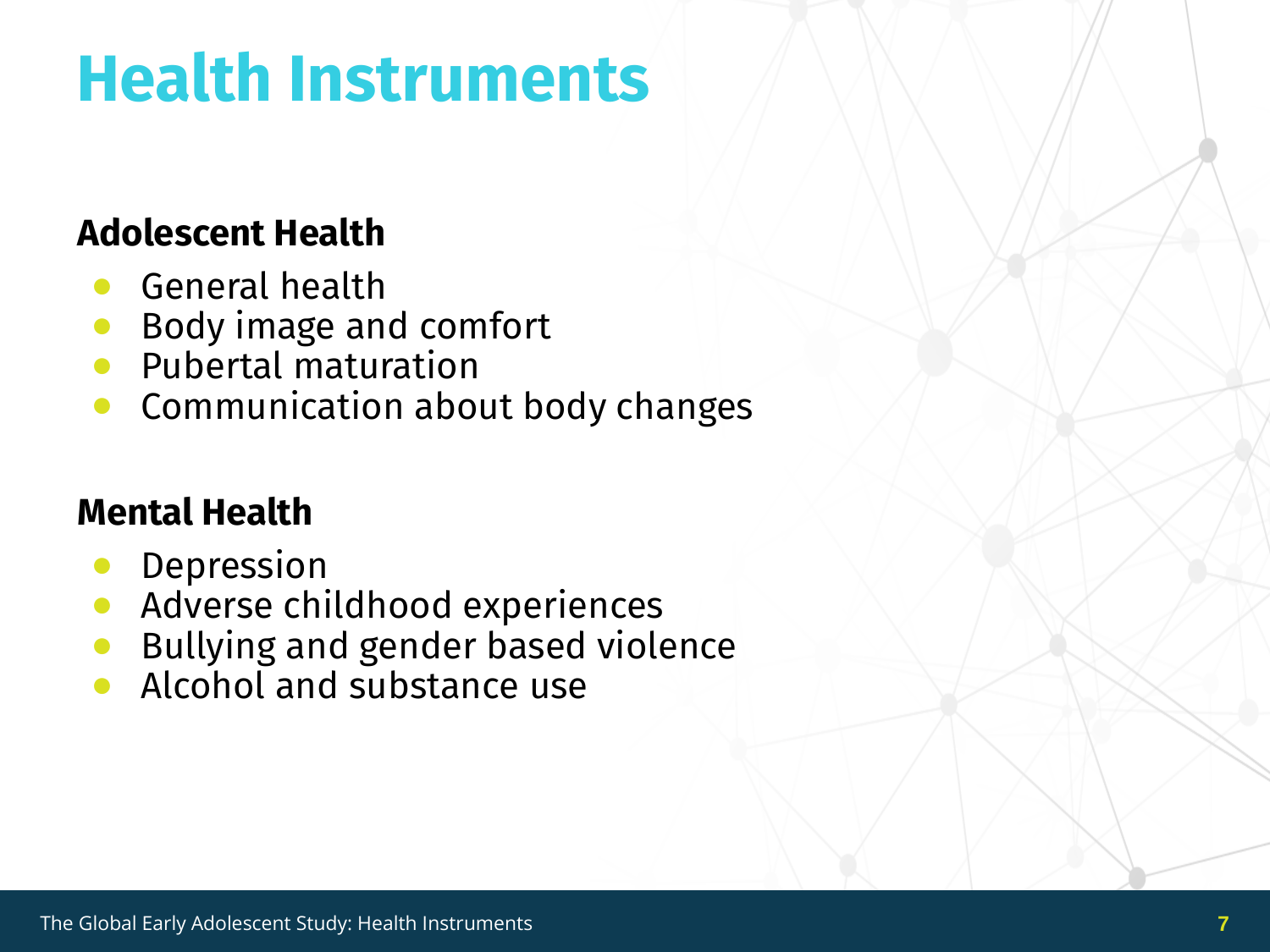

Health Instruments

Adolescent Health
General health
Body image and comfort
Pubertal maturation
Communication about body changes

Mental Health
Depression
Adverse childhood experiences
Bullying and gender based violence
Alcohol and substance use

7
The Global Early Adolescent Study: Health Instruments